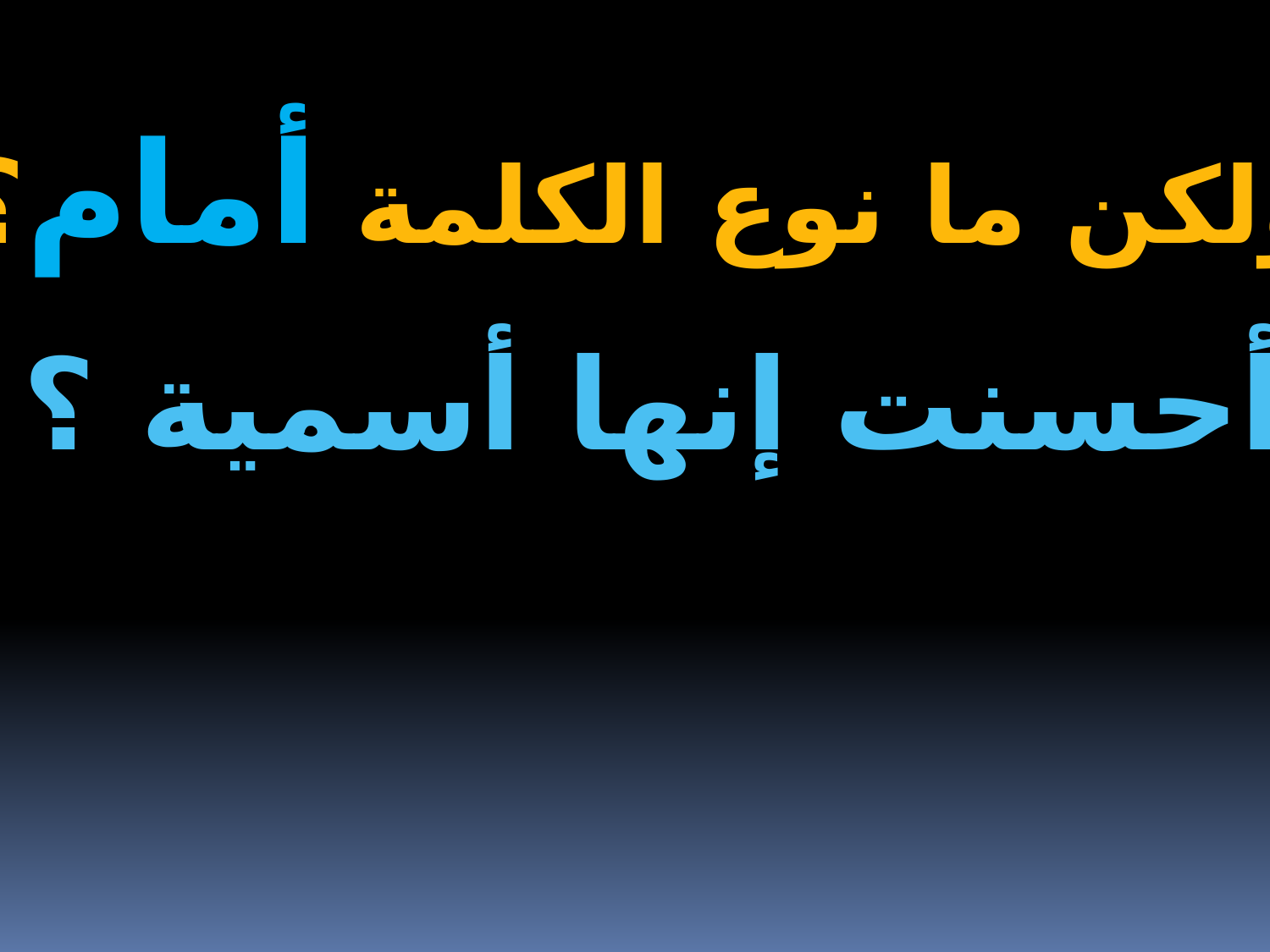

ولكن ما نوع الكلمة أمام؟
أحسنت إنها أسمية ؟